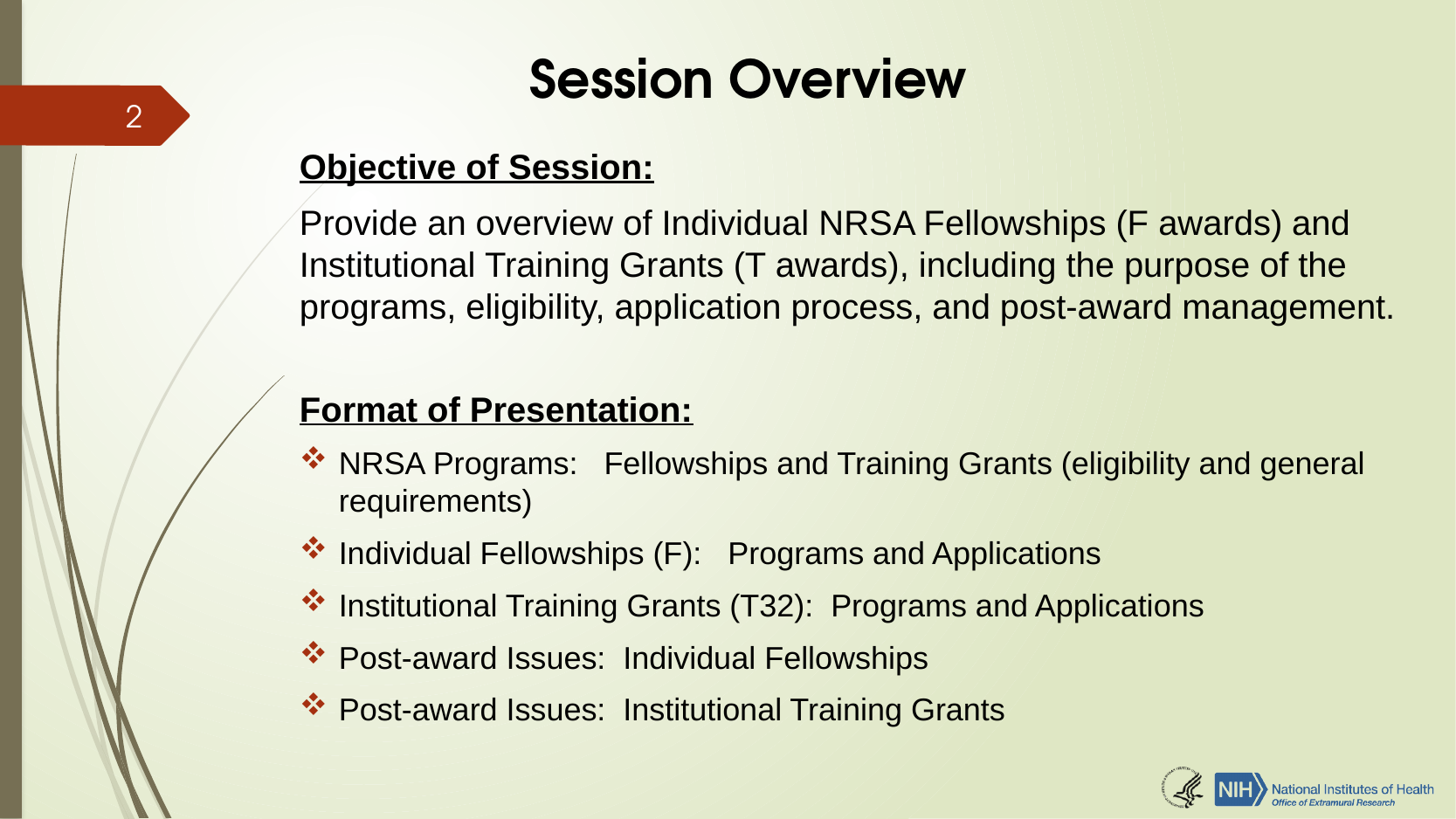

# Session Overview
2
Objective of Session:
Provide an overview of Individual NRSA Fellowships (F awards) and Institutional Training Grants (T awards), including the purpose of the programs, eligibility, application process, and post-award management.

Format of Presentation:
NRSA Programs:   Fellowships and Training Grants (eligibility and general requirements)
Individual Fellowships (F):   Programs and Applications
Institutional Training Grants (T32):  Programs and Applications
Post-award Issues:  Individual Fellowships
Post-award Issues:  Institutional Training Grants